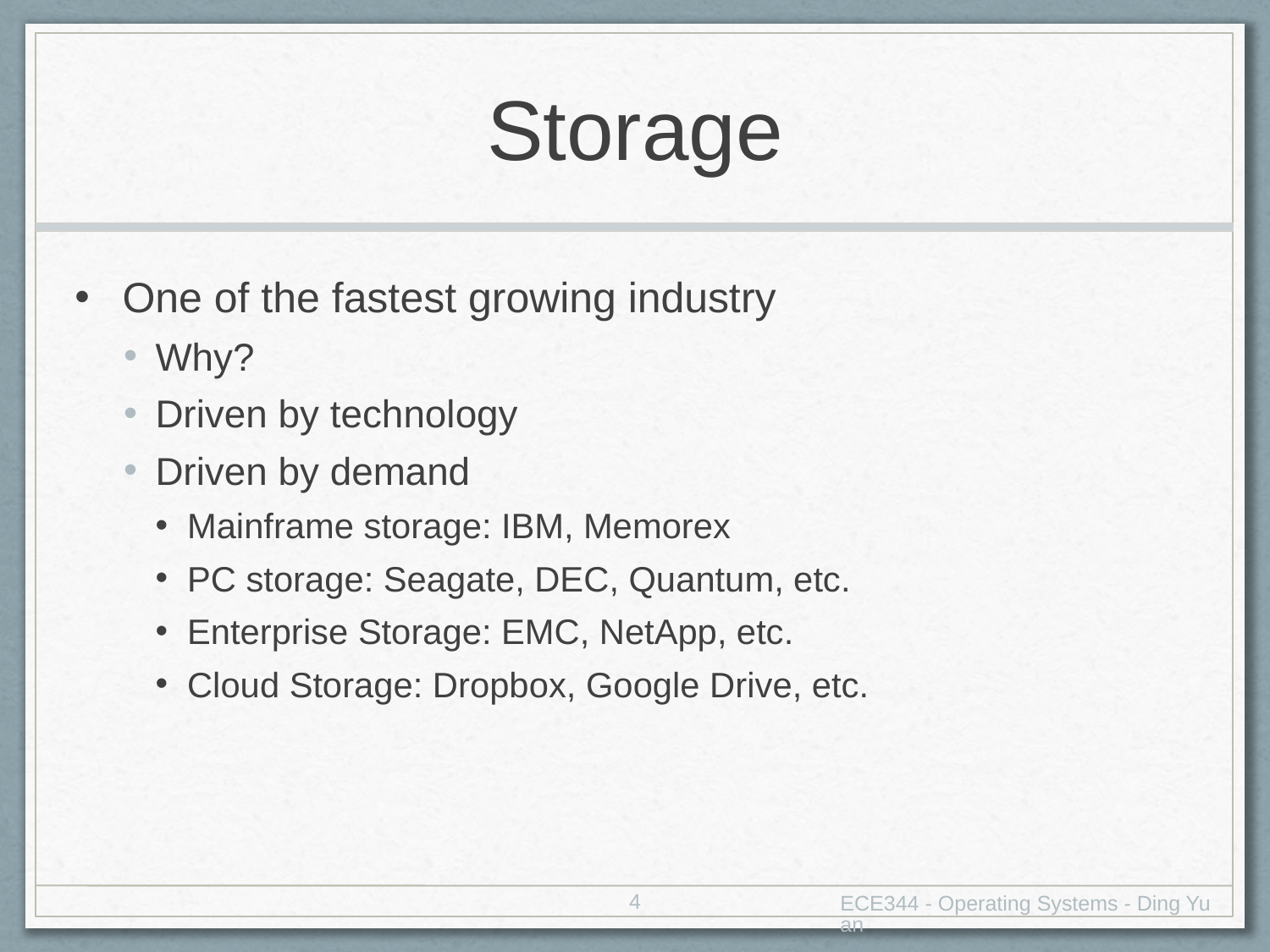

# Storage
One of the fastest growing industry
Why?
Driven by technology
Driven by demand
Mainframe storage: IBM, Memorex
PC storage: Seagate, DEC, Quantum, etc.
Enterprise Storage: EMC, NetApp, etc.
Cloud Storage: Dropbox, Google Drive, etc.
4
ECE344 - Operating Systems - Ding Yuan